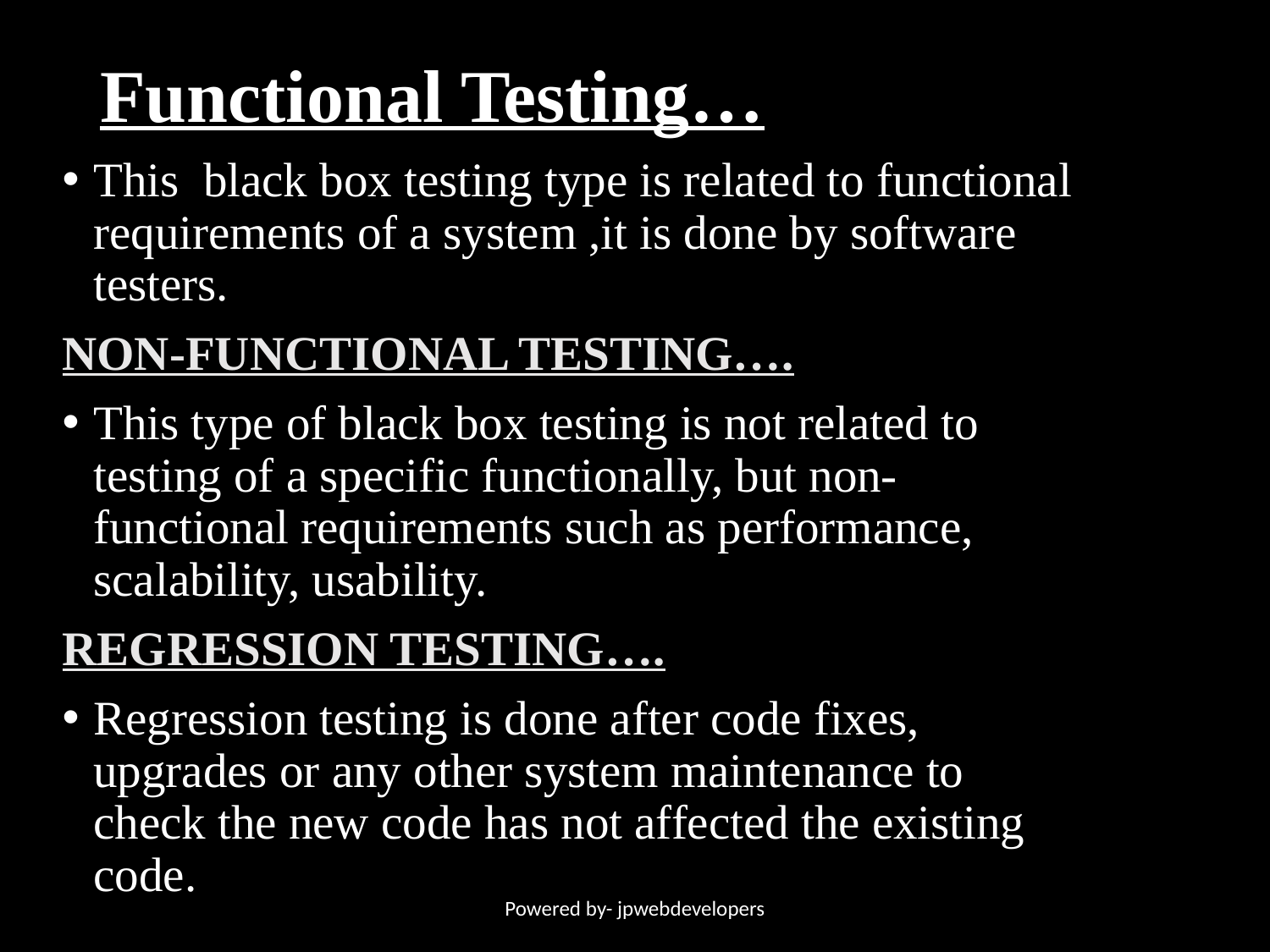

# Functional Testing…
This  black box testing type is related to functional requirements of a system ,it is done by software testers.
NON-FUNCTIONAL TESTING….
This type of black box testing is not related to testing of a specific functionally, but non-functional requirements such as performance, scalability, usability.
REGRESSION TESTING….
Regression testing is done after code fixes, upgrades or any other system maintenance to check the new code has not affected the existing code.

Powered by- jpwebdevelopers